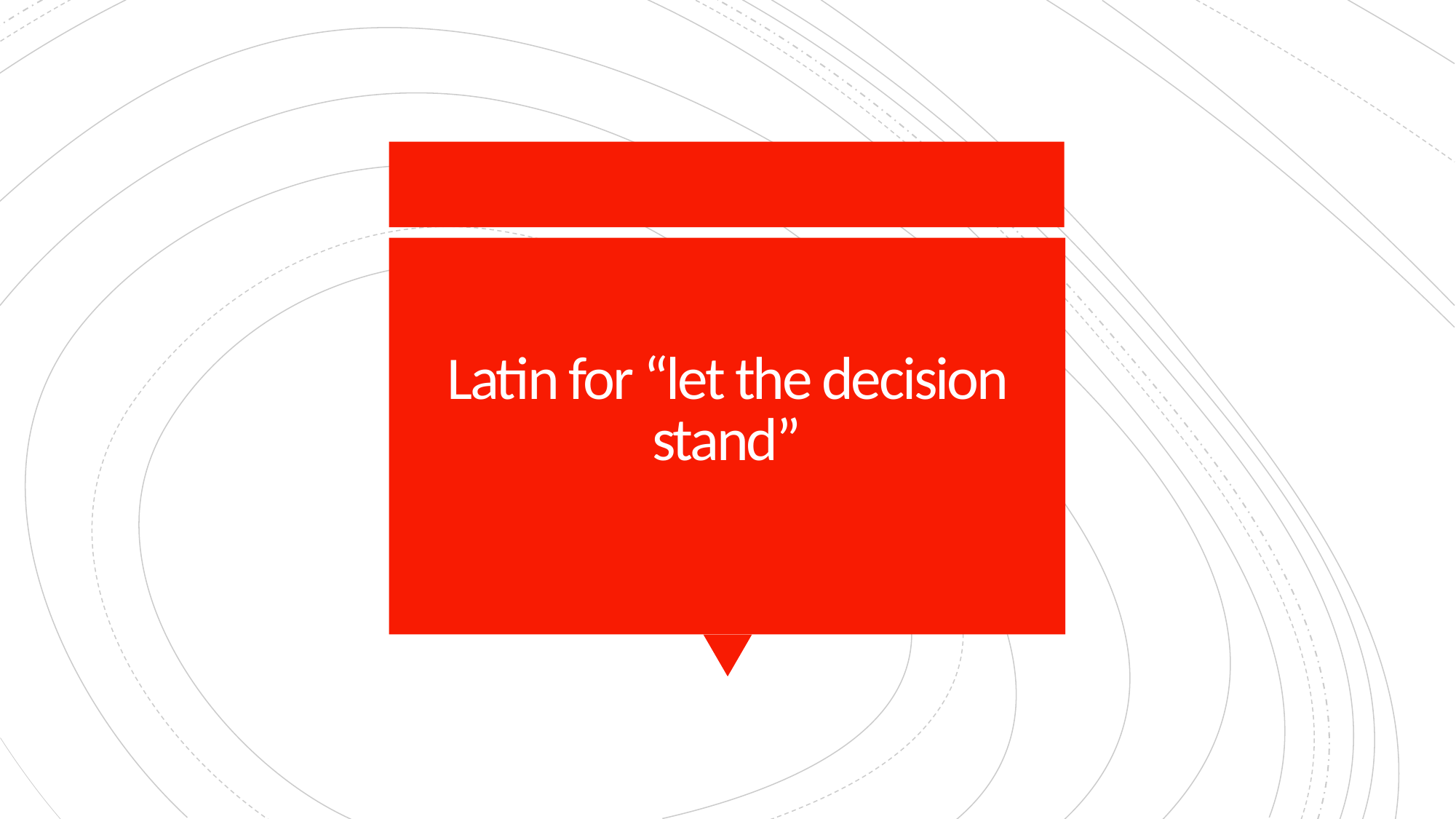

# Latin for “let the decision stand”